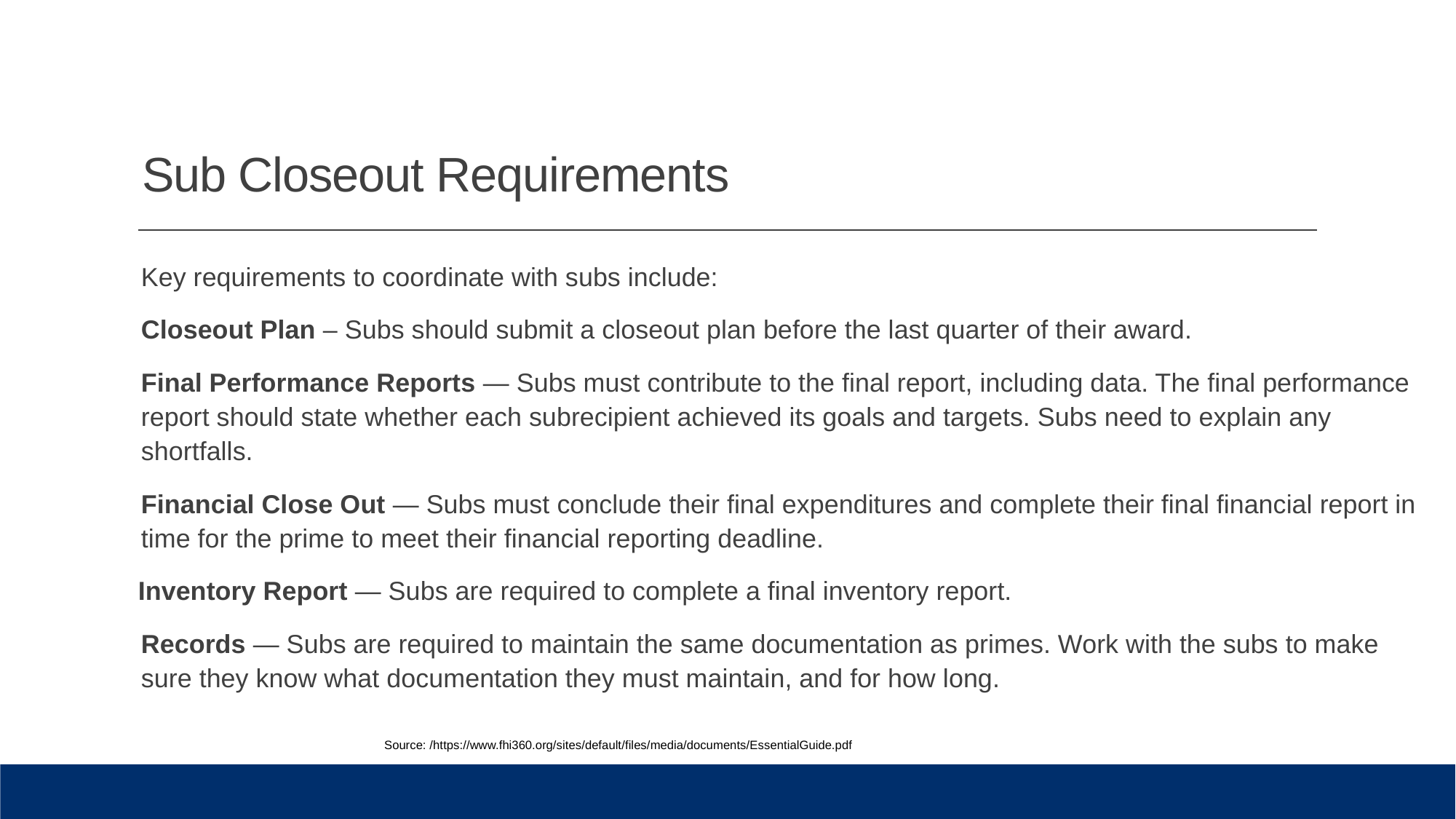

# Sub Closeout Requirements
Key requirements to coordinate with subs include:
Closeout Plan – Subs should submit a closeout plan before the last quarter of their award.
Final Performance Reports — Subs must contribute to the final report, including data. The final performance report should state whether each subrecipient achieved its goals and targets. Subs need to explain any shortfalls.
Financial Close Out — Subs must conclude their final expenditures and complete their final financial report in time for the prime to meet their financial reporting deadline.
 Inventory Report — Subs are required to complete a final inventory report.
Records — Subs are required to maintain the same documentation as primes. Work with the subs to make sure they know what documentation they must maintain, and for how long.

Source: /https://www.fhi360.org/sites/default/files/media/documents/EssentialGuide.pdf